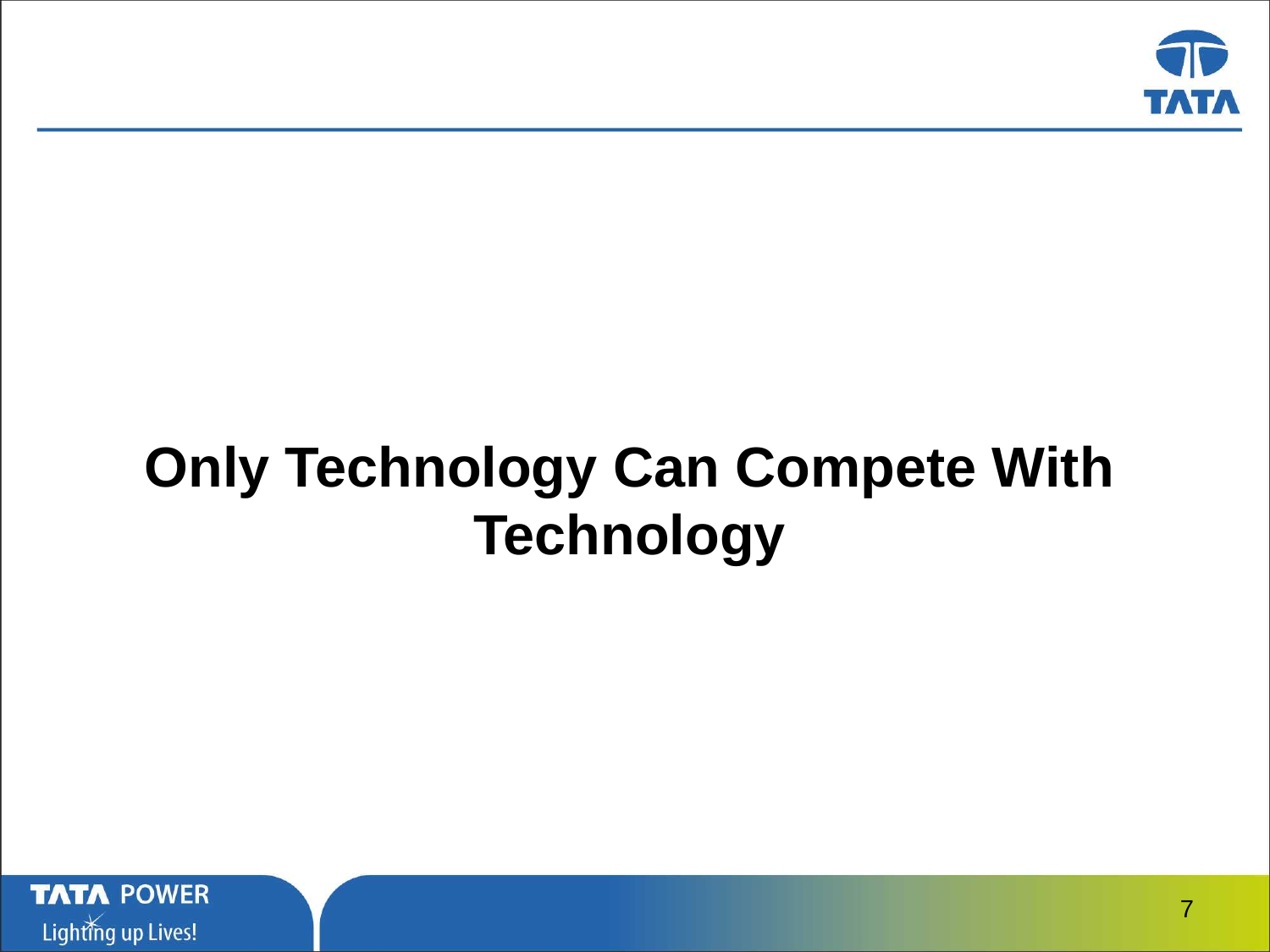

# Only Technology Can Compete With Technology
7